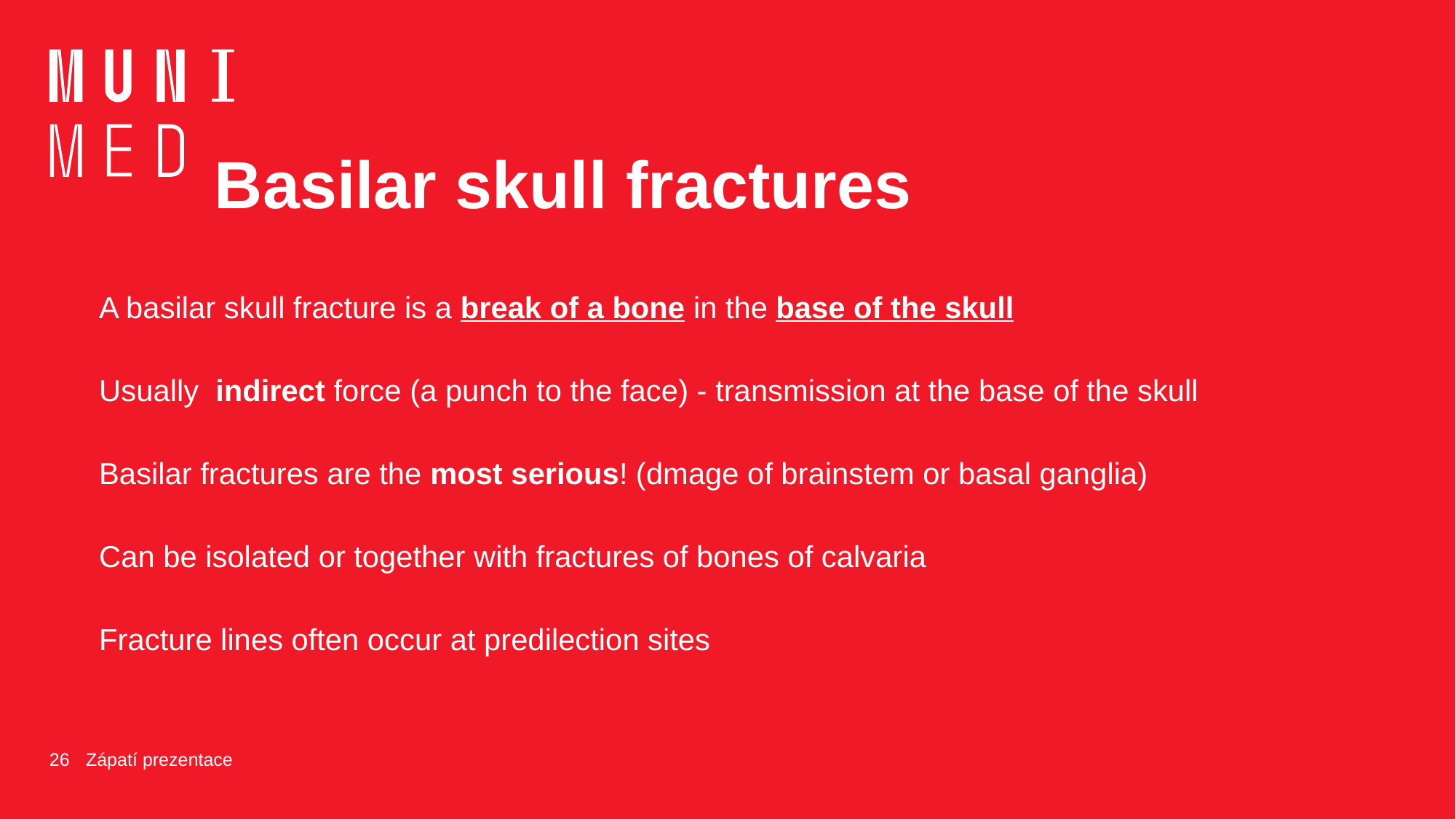

# Basilar skull fractures​
A basilar skull fracture is a break of a bone in the base of the skull

Usually  indirect force (a punch to the face) - transmission at the base of the skull

Basilar fractures are the most serious! (dmage of brainstem or basal ganglia)

Can be isolated or together with fractures of bones of calvaria

Fracture lines often occur at predilection sites​
26
Zápatí prezentace